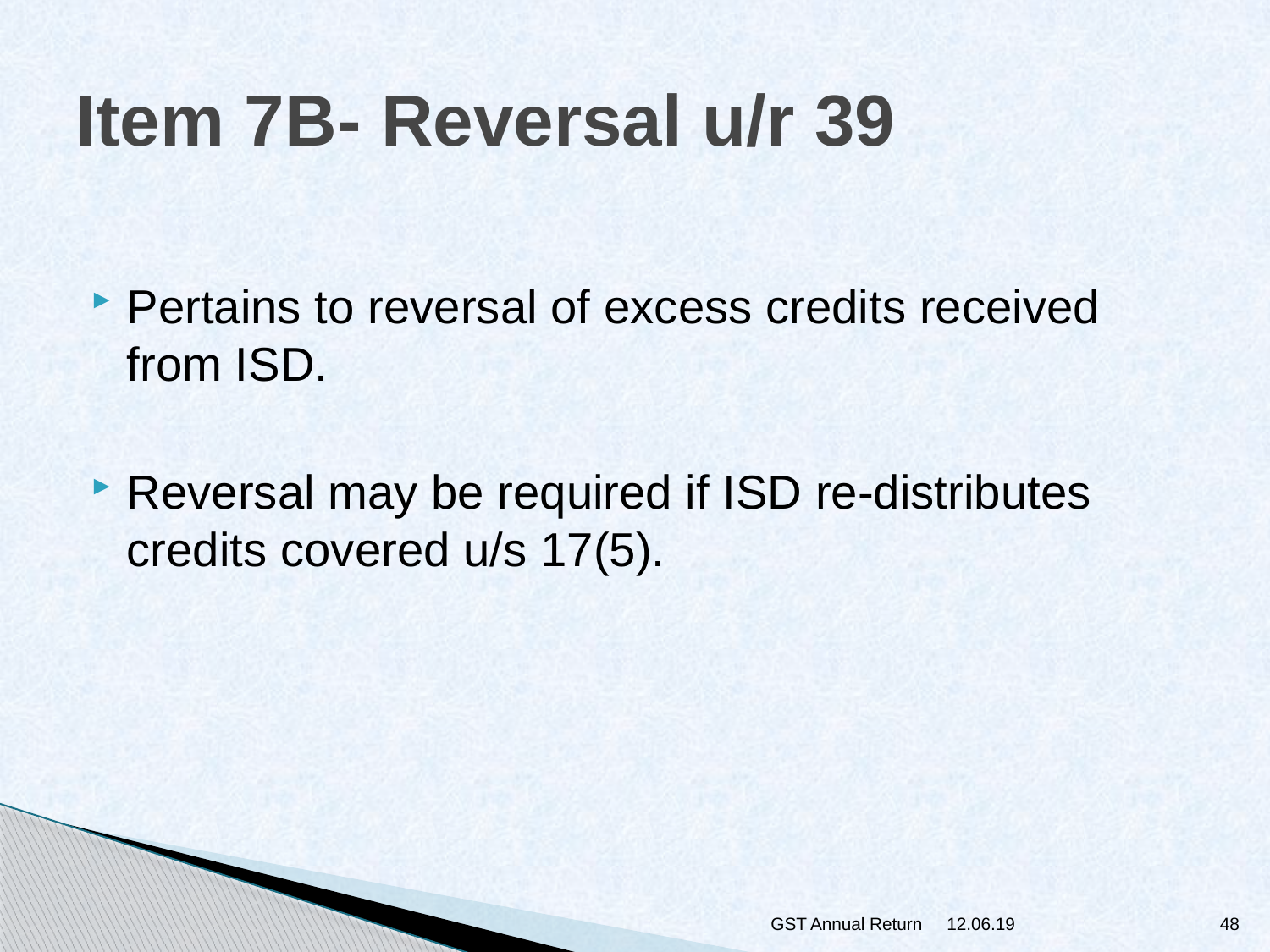

# Item 7B- Reversal u/r 39

Pertains to reversal of excess credits received from ISD.

Reversal may be required if ISD re-distributes credits covered u/s 17(5).
GST Annual Return
12.06.19
48